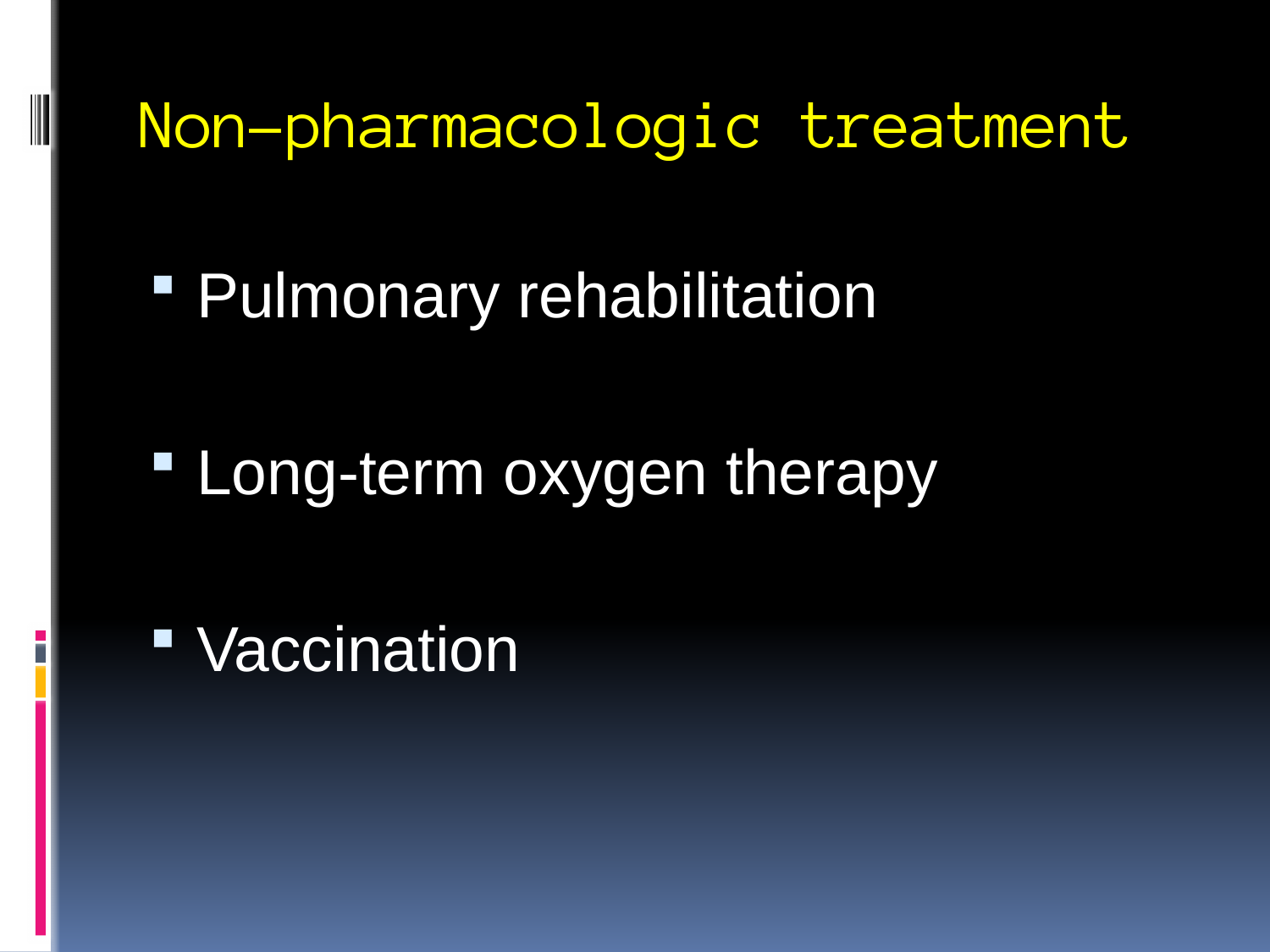

# Non-pharmacologic treatment
Pulmonary rehabilitation

Long-term oxygen therapy

Vaccination